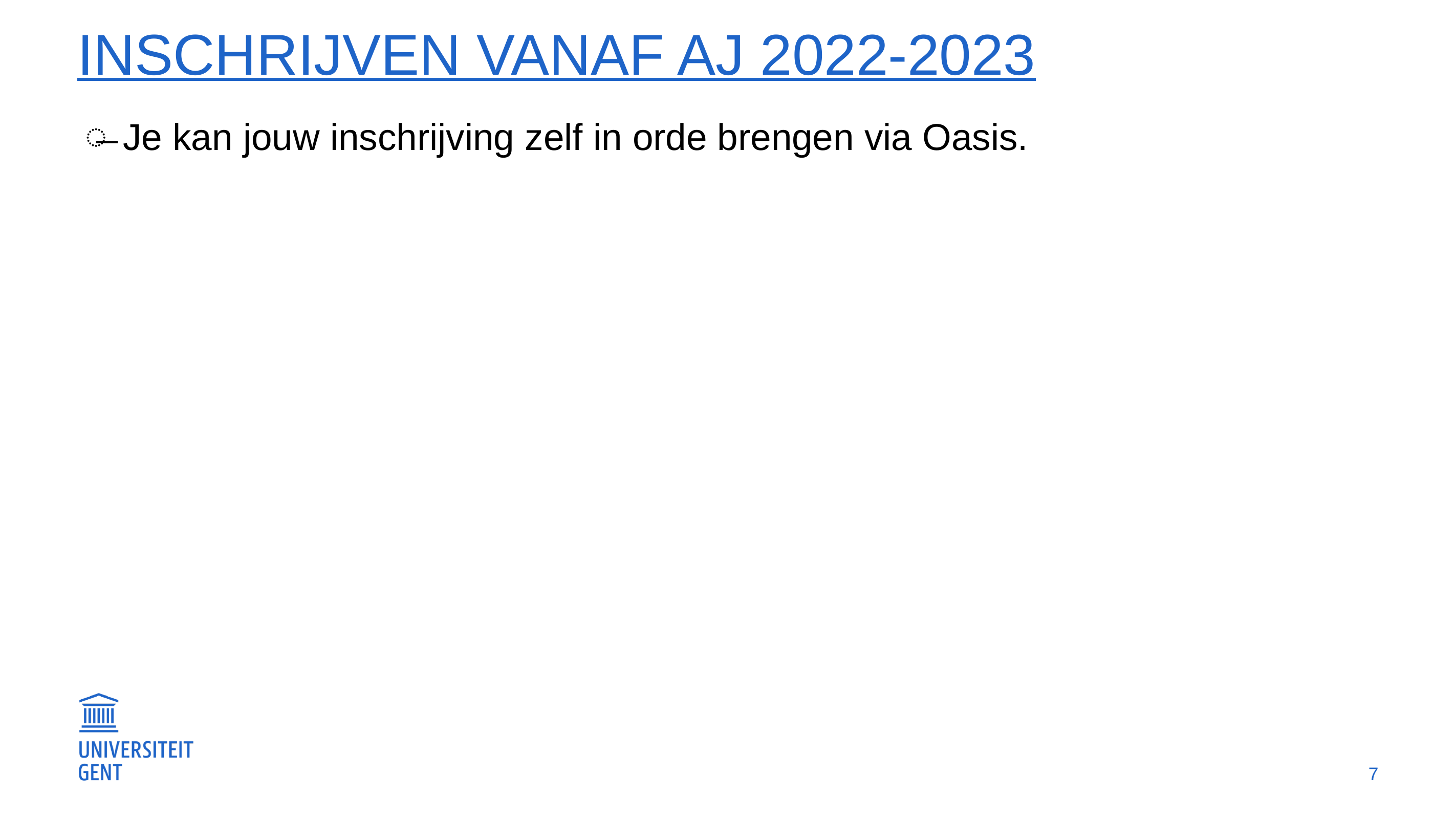

# Inschrijven vanaf AJ 2022-2023
Je kan jouw inschrijving zelf in orde brengen via Oasis.
7